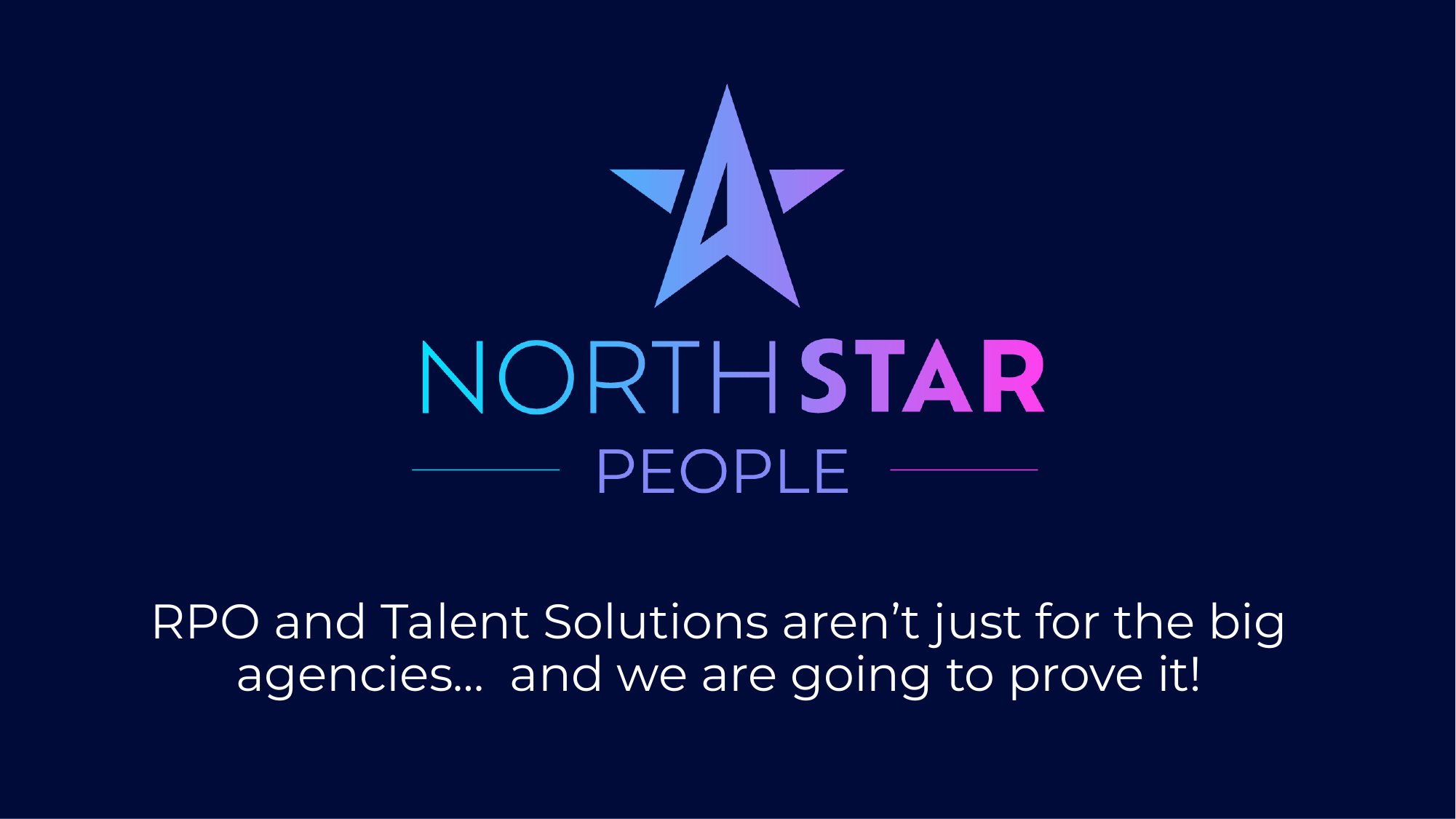

RPO and Talent Solutions aren’t just for the big agencies…  and we are going to prove it!